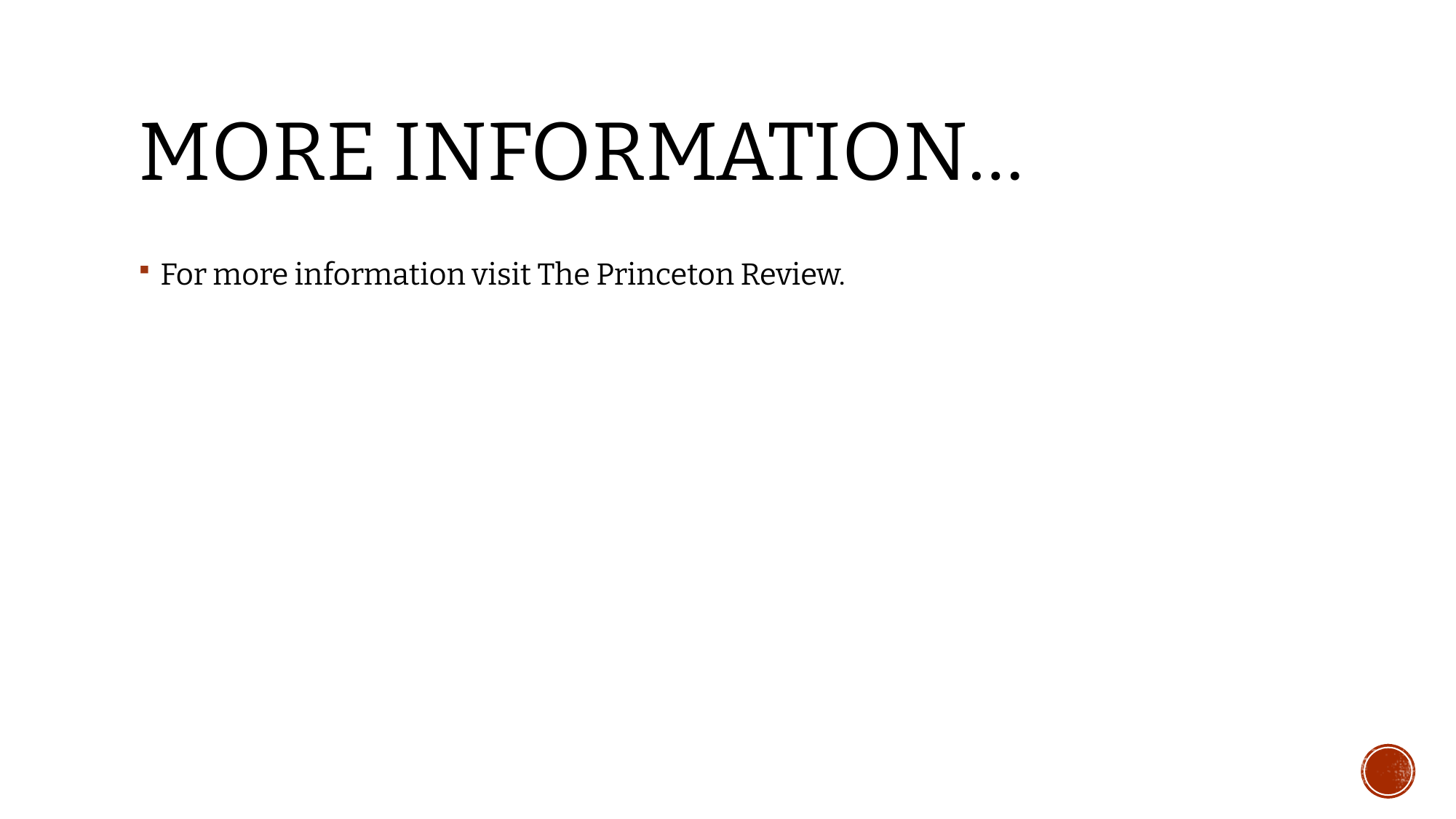

# More information…
For more information visit The Princeton Review.